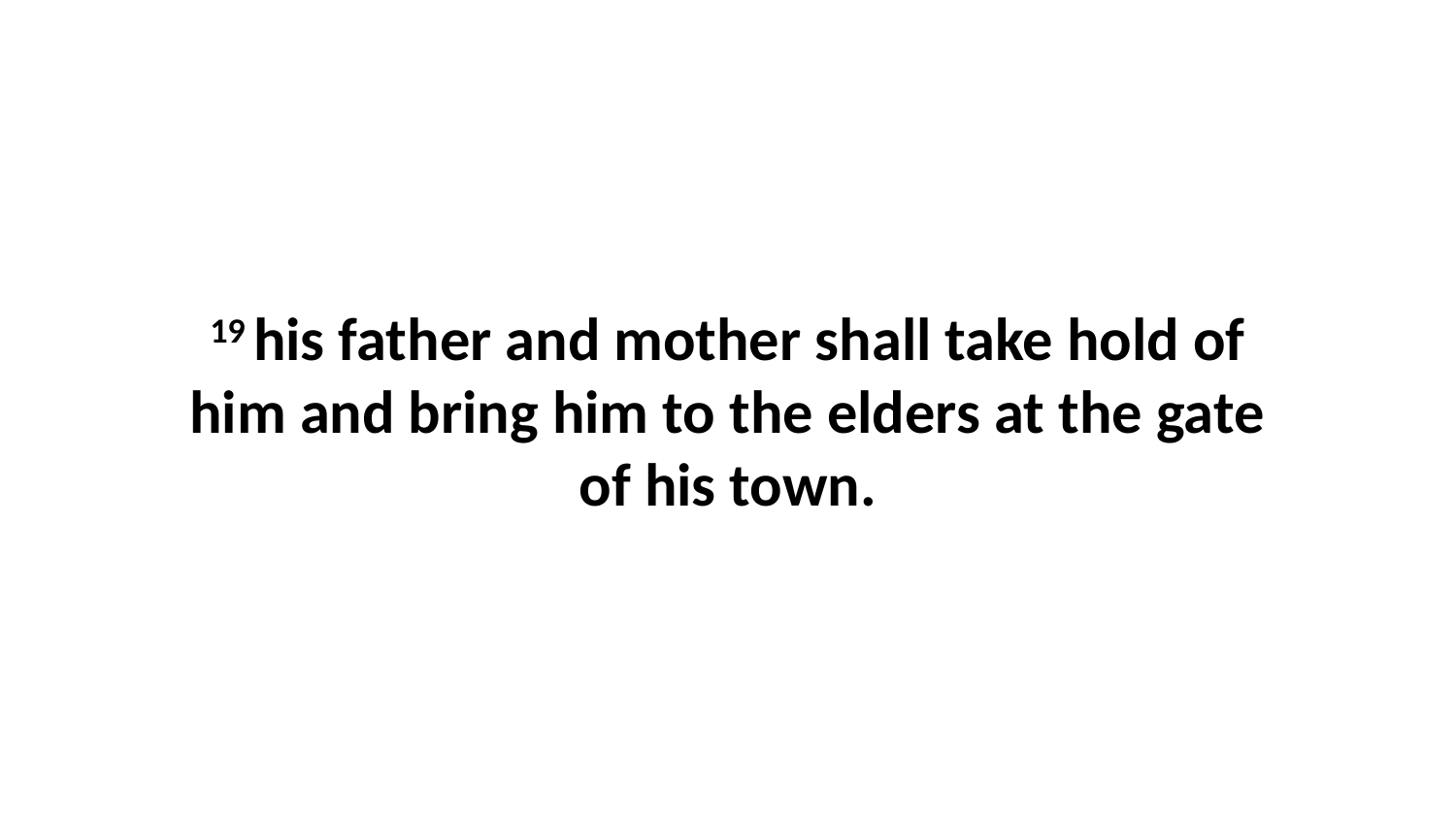

19 his father and mother shall take hold of him and bring him to the elders at the gate of his town.